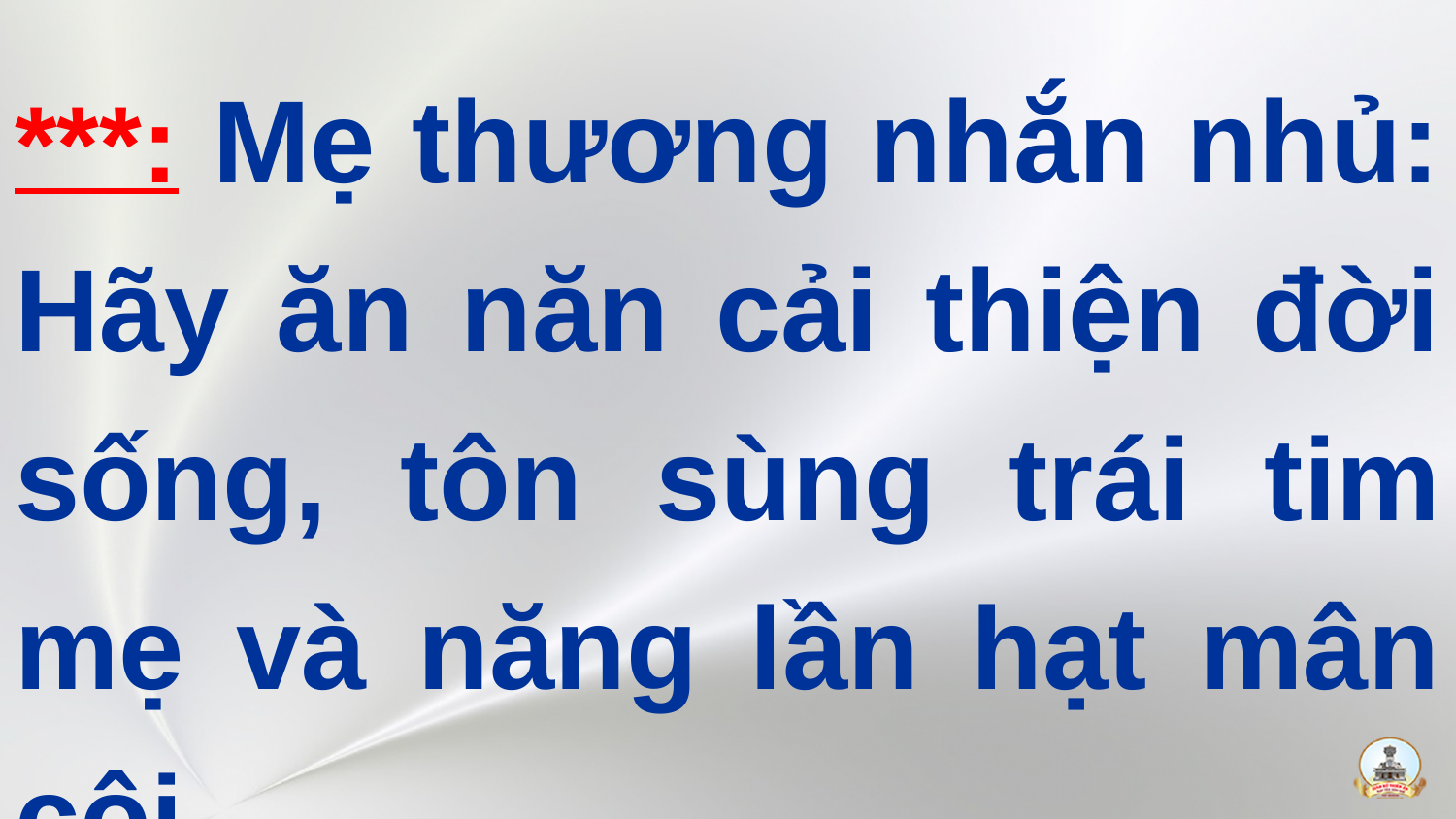

***: Mẹ thương nhắn nhủ: Hãy ăn năn cải thiện đời sống, tôn sùng trái tim mẹ và năng lần hạt mân côi.